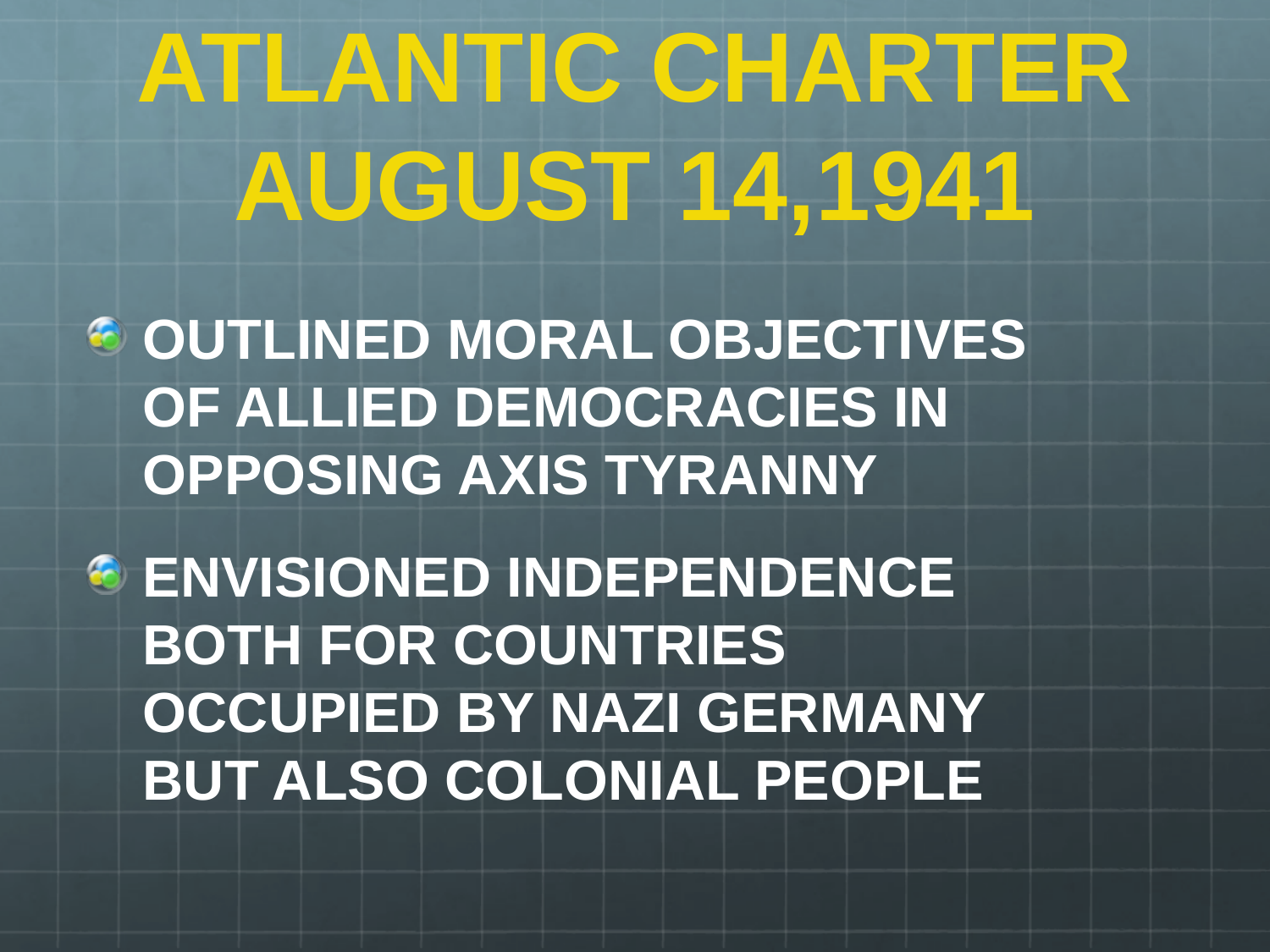

# ATLANTIC CHARTER AUGUST 14,1941
OUTLINED MORAL OBJECTIVES OF ALLIED DEMOCRACIES IN OPPOSING AXIS TYRANNY
ENVISIONED INDEPENDENCE BOTH FOR COUNTRIES OCCUPIED BY NAZI GERMANY BUT ALSO COLONIAL PEOPLE